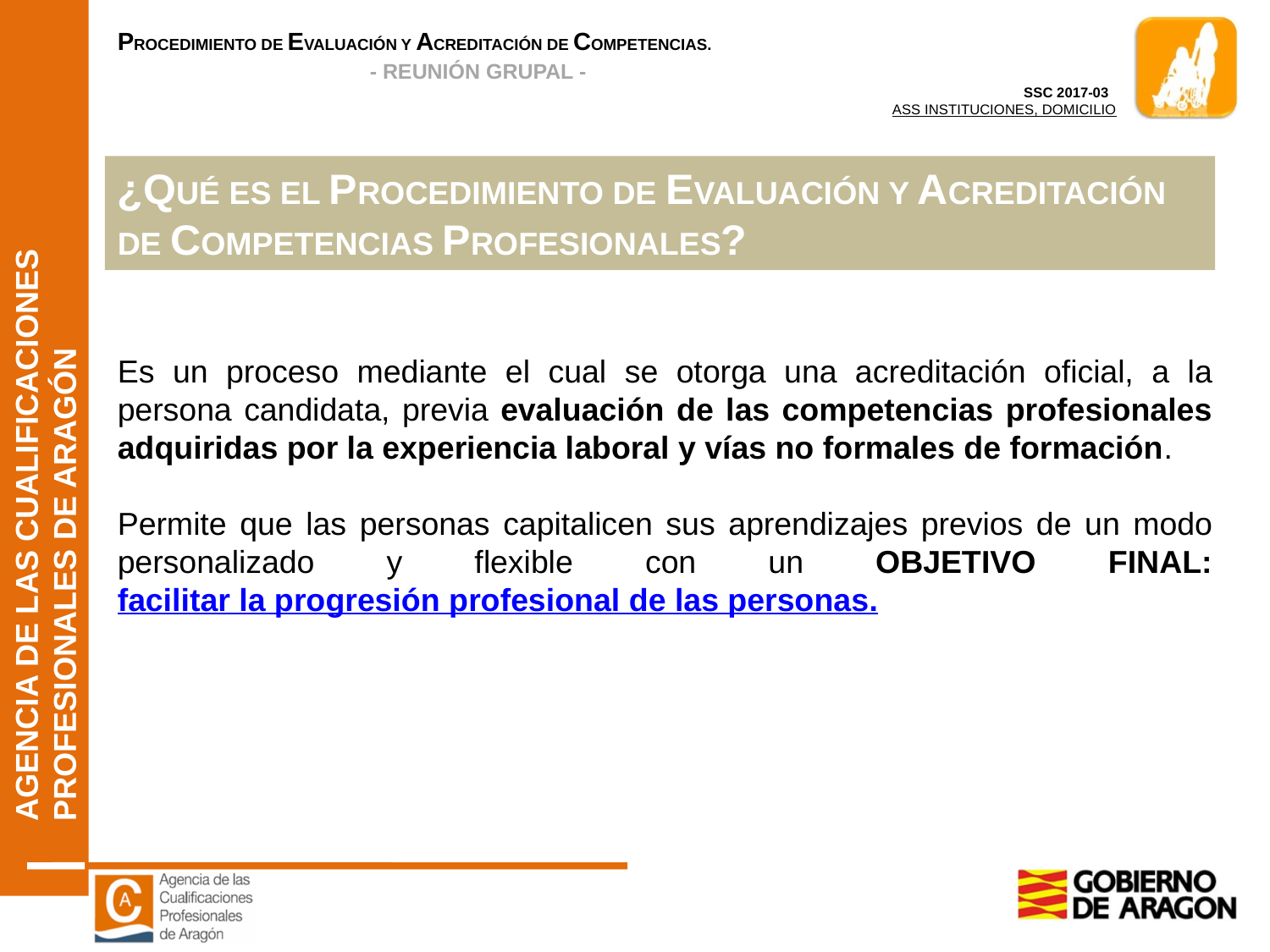

¿QUÉ ES EL PROCEDIMIENTO DE EVALUACIÓN Y ACREDITACIÓN DE COMPETENCIAS PROFESIONALES?
Es un proceso mediante el cual se otorga una acreditación oficial, a la persona candidata, previa evaluación de las competencias profesionales adquiridas por la experiencia laboral y vías no formales de formación.

Permite que las personas capitalicen sus aprendizajes previos de un modo personalizado y flexible con un OBJETIVO FINAL: facilitar la progresión profesional de las personas.